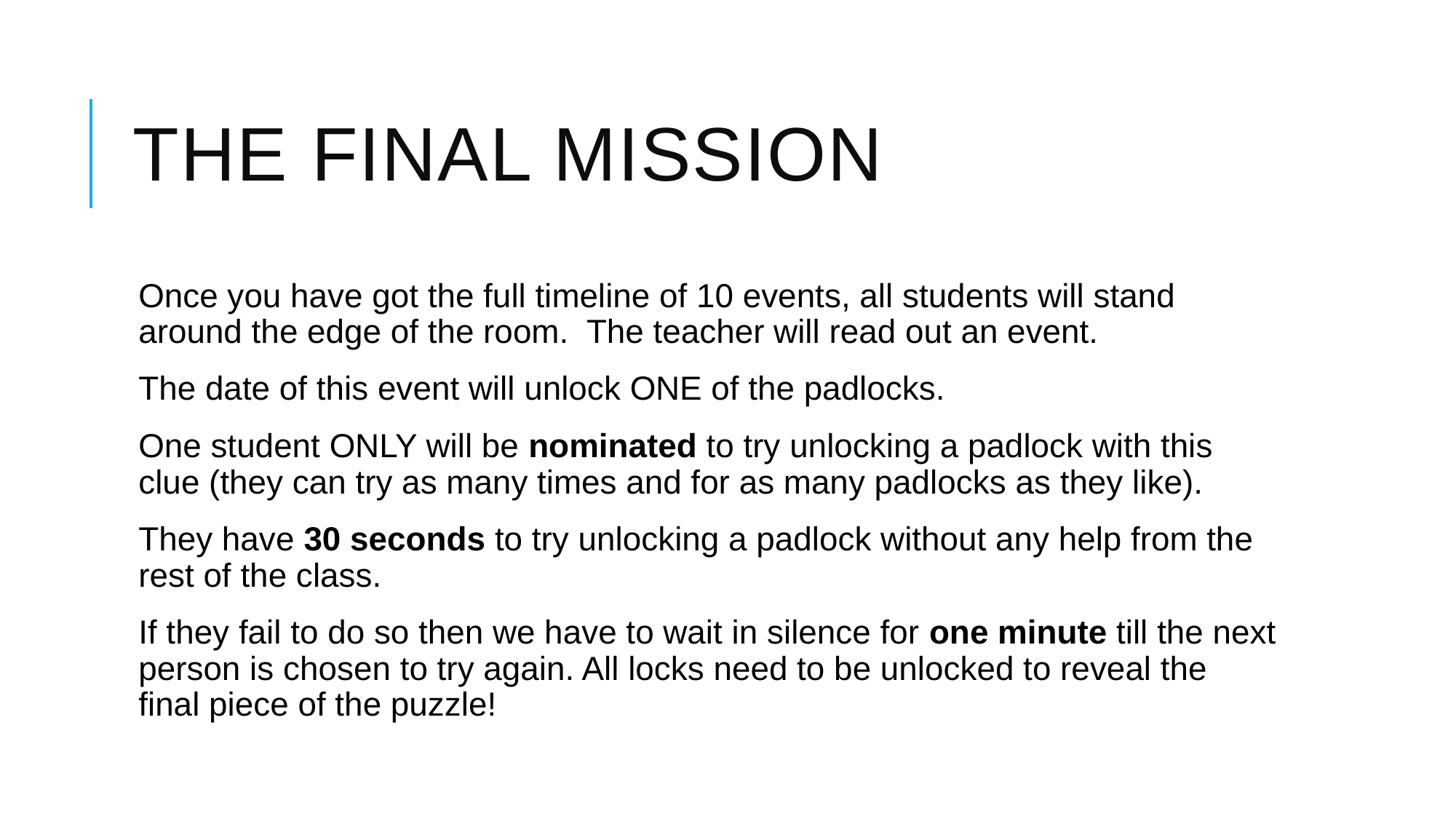

# The final mission
Once you have got the full timeline of 10 events, all students will stand around the edge of the room.  The teacher will read out an event.
The date of this event will unlock ONE of the padlocks.
One student ONLY will be nominated to try unlocking a padlock with this clue (they can try as many times and for as many padlocks as they like).
They have 30 seconds to try unlocking a padlock without any help from the rest of the class.
If they fail to do so then we have to wait in silence for one minute till the next person is chosen to try again. All locks need to be unlocked to reveal the final piece of the puzzle!